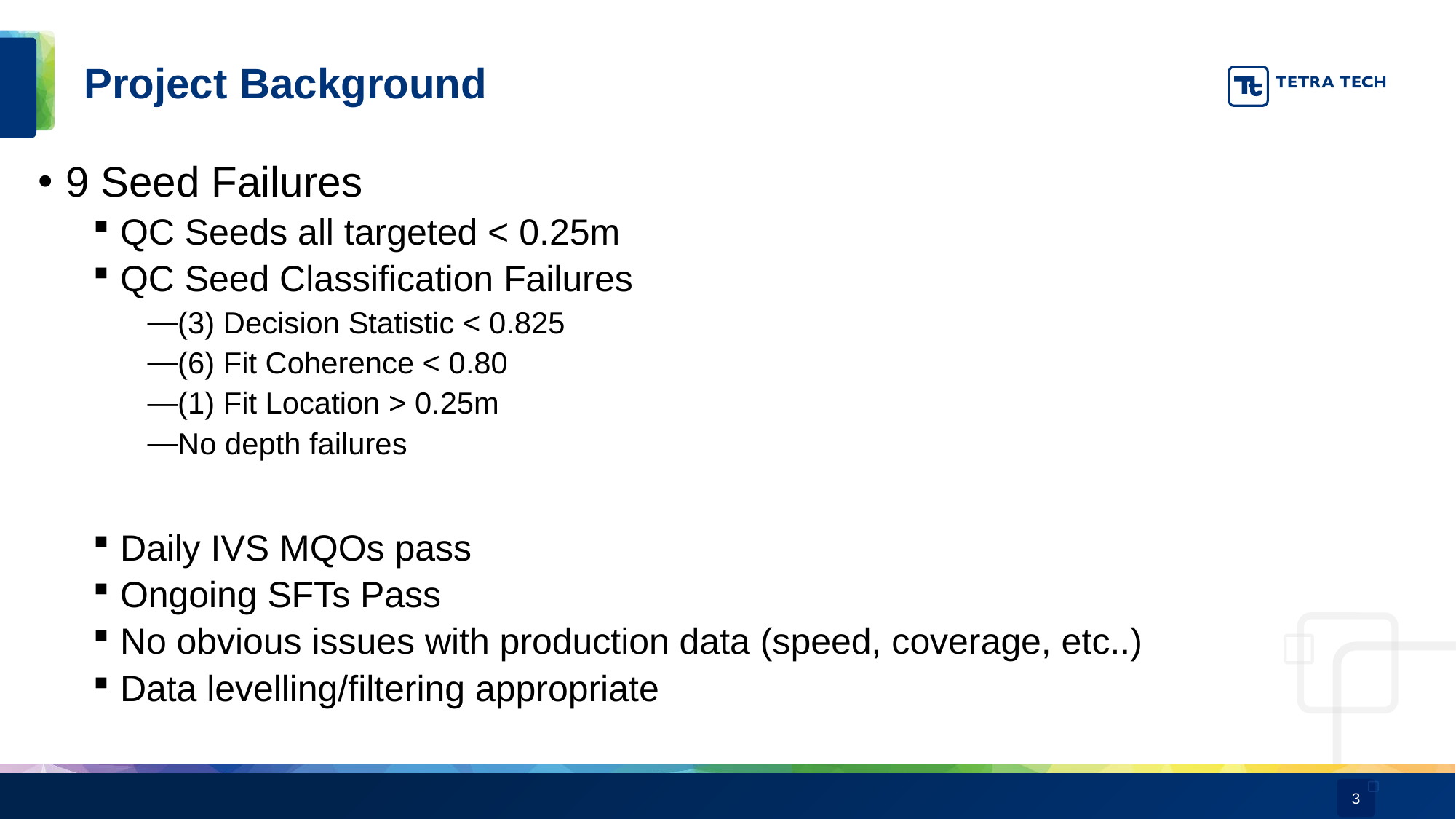

# Project Background
9 Seed Failures
QC Seeds all targeted < 0.25m
QC Seed Classification Failures
(3) Decision Statistic < 0.825
(6) Fit Coherence < 0.80
(1) Fit Location > 0.25m
No depth failures

Daily IVS MQOs pass
Ongoing SFTs Pass
No obvious issues with production data (speed, coverage, etc..)
Data levelling/filtering appropriate

3